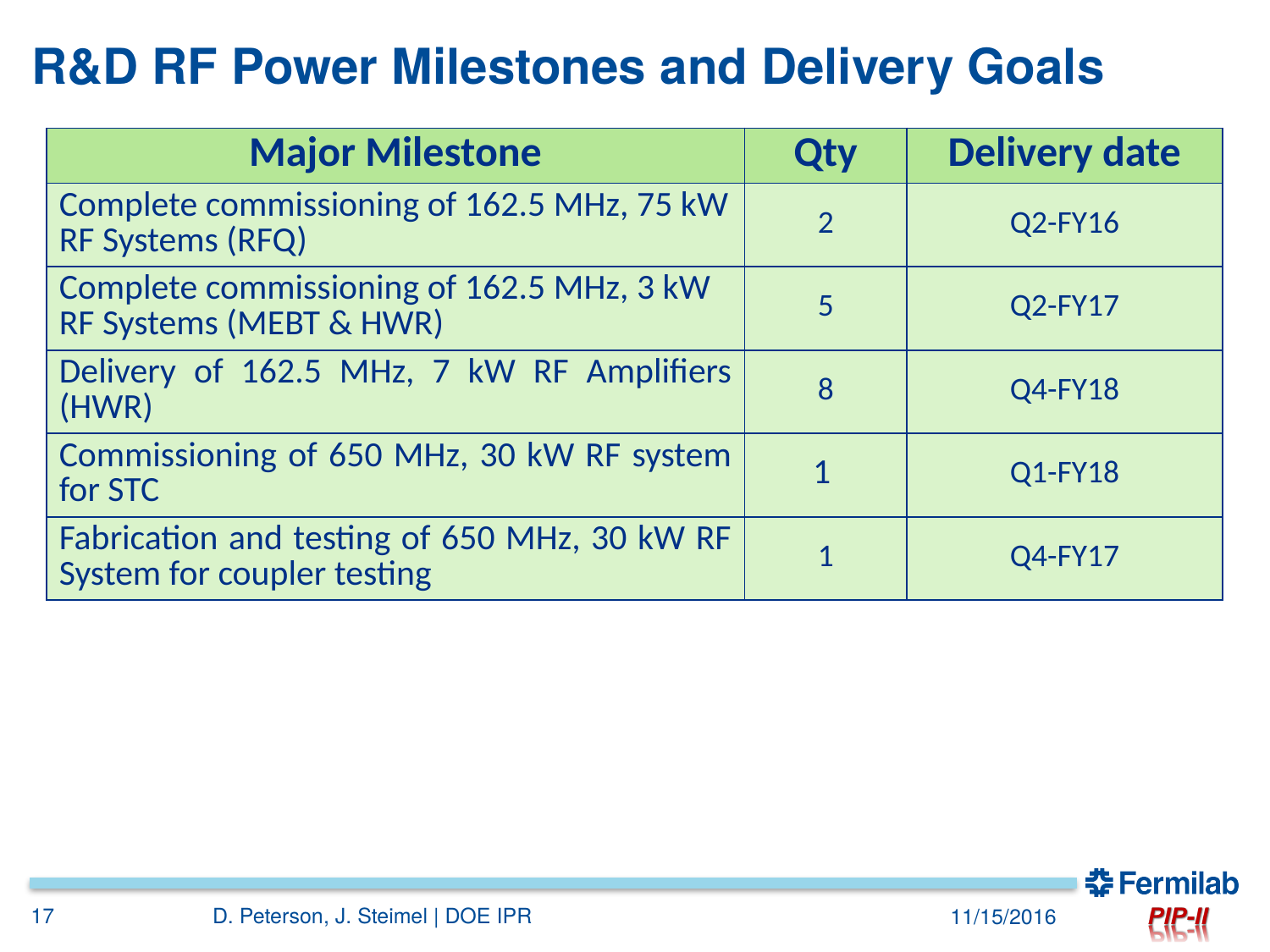

# R&D RF Power Milestones and Delivery Goals
| Major Milestone | Qty | Delivery date |
| --- | --- | --- |
| Complete commissioning of 162.5 MHz, 75 kW RF Systems (RFQ) | 2 | Q2-FY16 |
| Complete commissioning of 162.5 MHz, 3 kW RF Systems (MEBT & HWR) | 5 | Q2-FY17 |
| Delivery of 162.5 MHz, 7 kW RF Amplifiers (HWR) | 8 | Q4-FY18 |
| Commissioning of 650 MHz, 30 kW RF system for STC | 1 | Q1-FY18 |
| Fabrication and testing of 650 MHz, 30 kW RF System for coupler testing | 1 | Q4-FY17 |
17
D. Peterson, J. Steimel | DOE IPR
11/15/2016